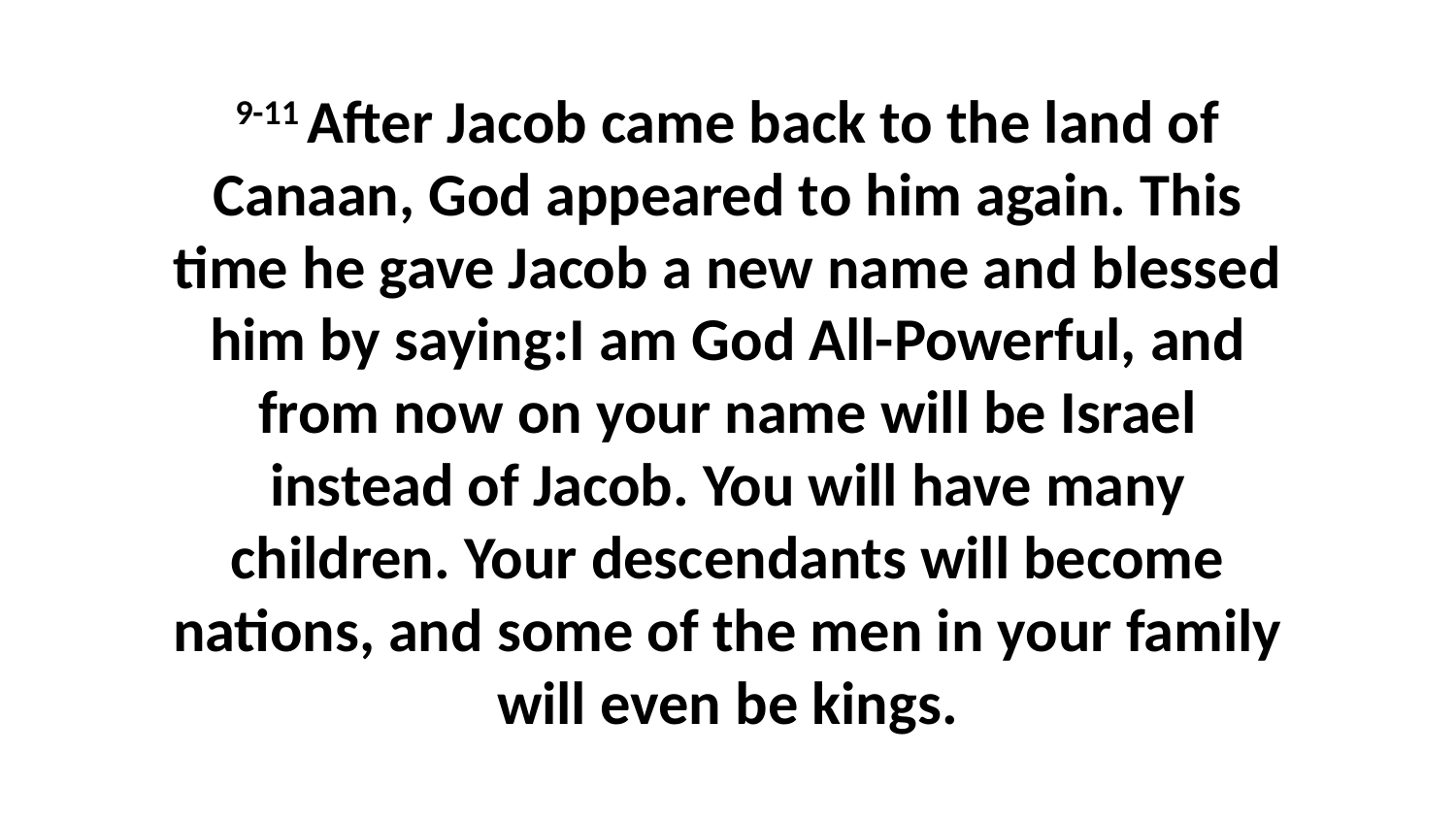

9-11 After Jacob came back to the land of Canaan, God appeared to him again. This time he gave Jacob a new name and blessed him by saying:I am God All-Powerful, and from now on your name will be Israel instead of Jacob. You will have many children. Your descendants will become nations, and some of the men in your family will even be kings.